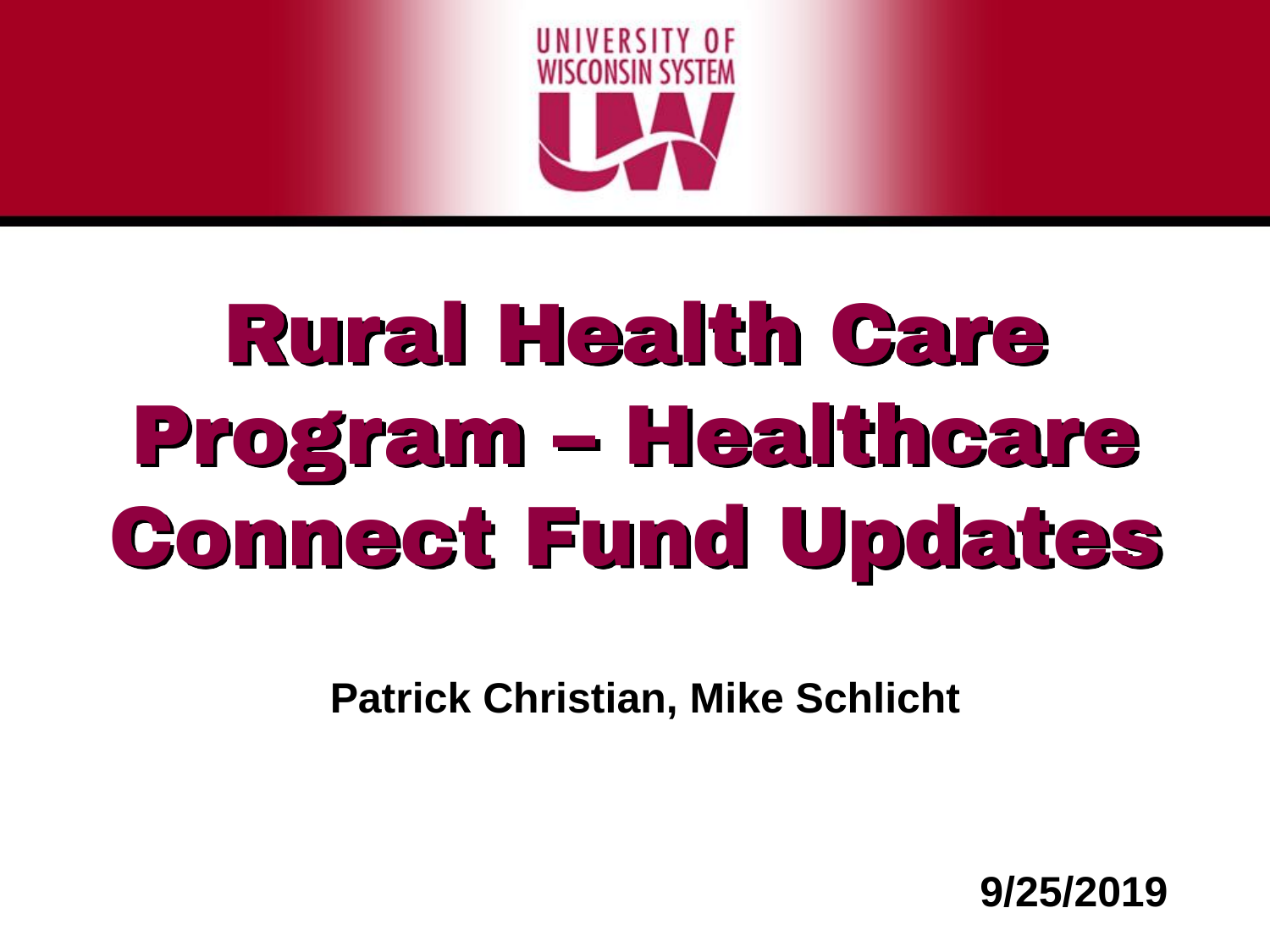

# Rural Health Care Program – Healthcare Connect Fund Updates

Patrick Christian, Mike Schlicht
9/25/2019